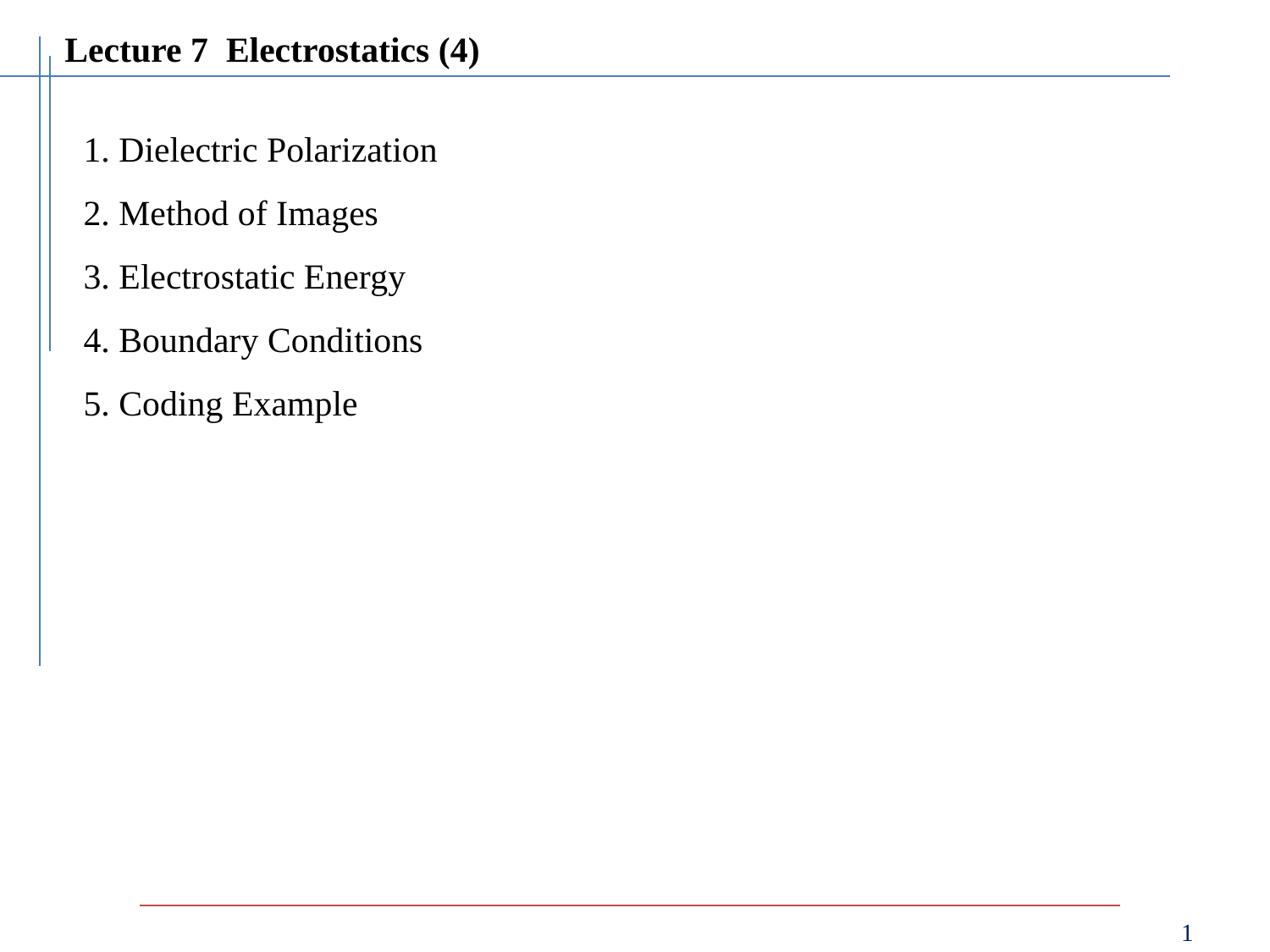

Lecture 7  Electrostatics (4)
1. Dielectric Polarization
2. Method of Images
3. Electrostatic Energy
4. Boundary Conditions
5. Coding Example
1